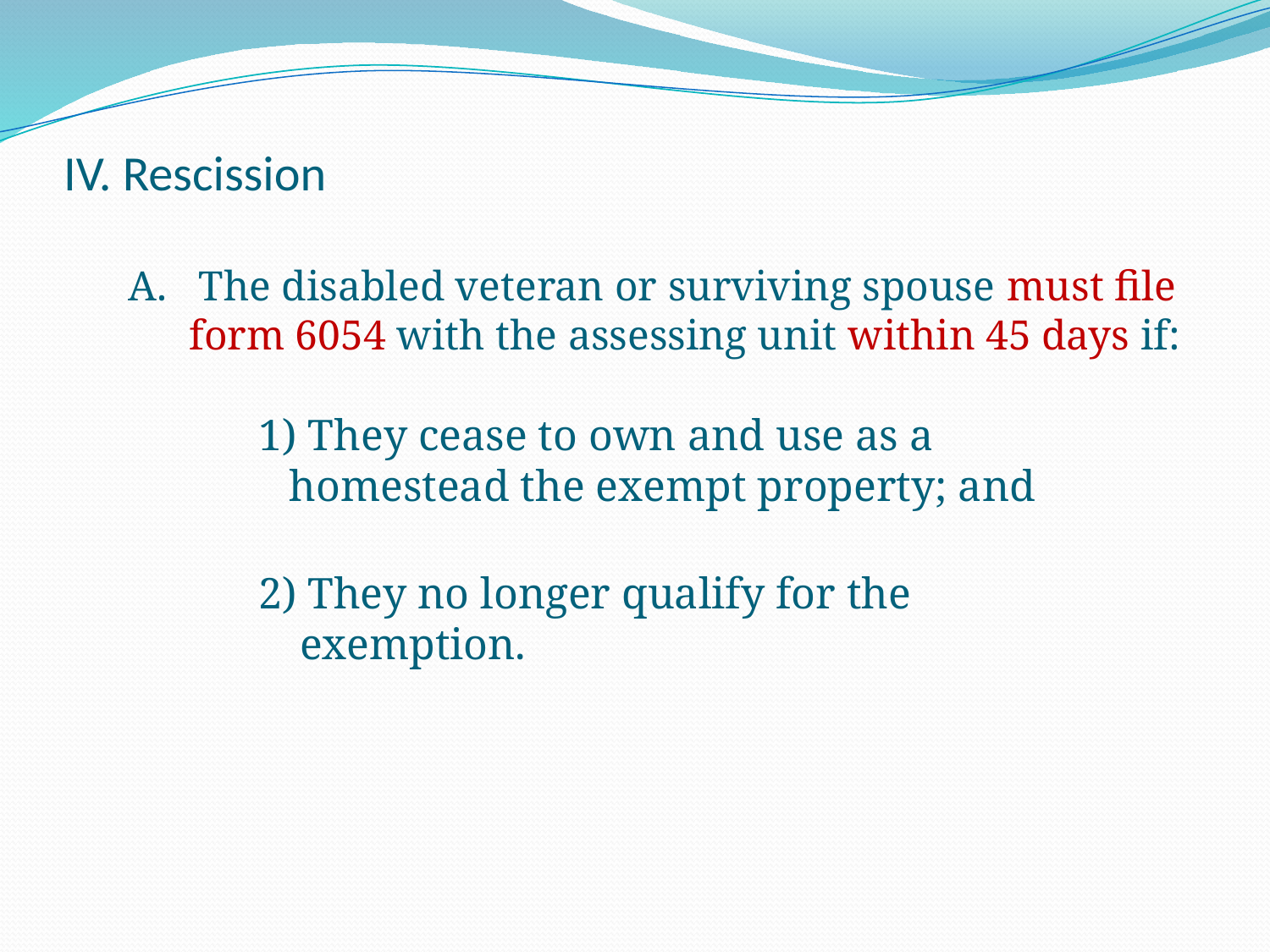

# IV. Rescission

A.   The disabled veteran or surviving spouse must file 	form 6054 with the assessing unit within 45 days if:

   1) They cease to own and use as a homestead the exempt property; and

  2) They no longer qualify for the exemption.